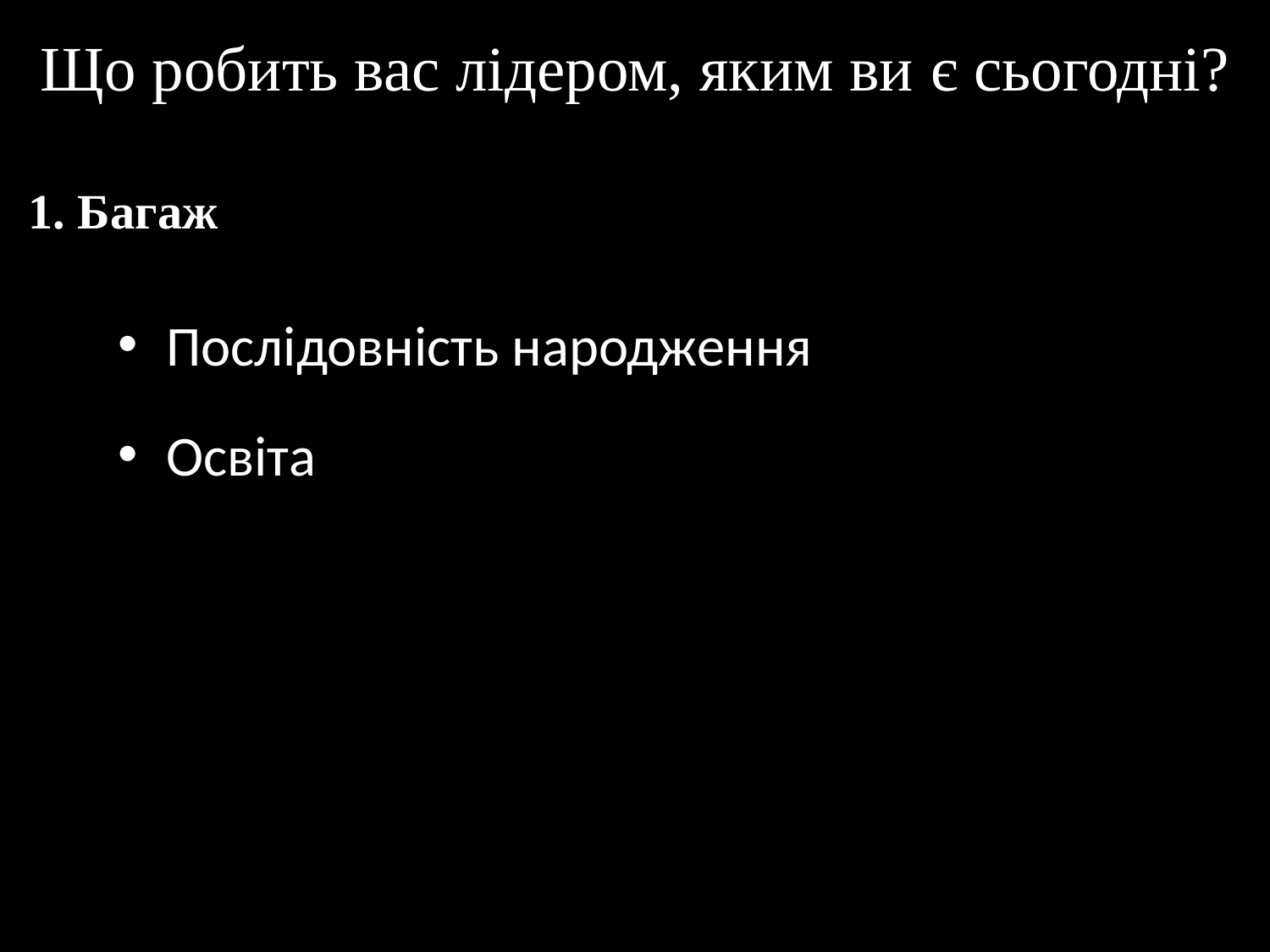

Що робить вас лідером, яким ви є сьогодні?

1. Багаж

Послідовність народження

Освіта